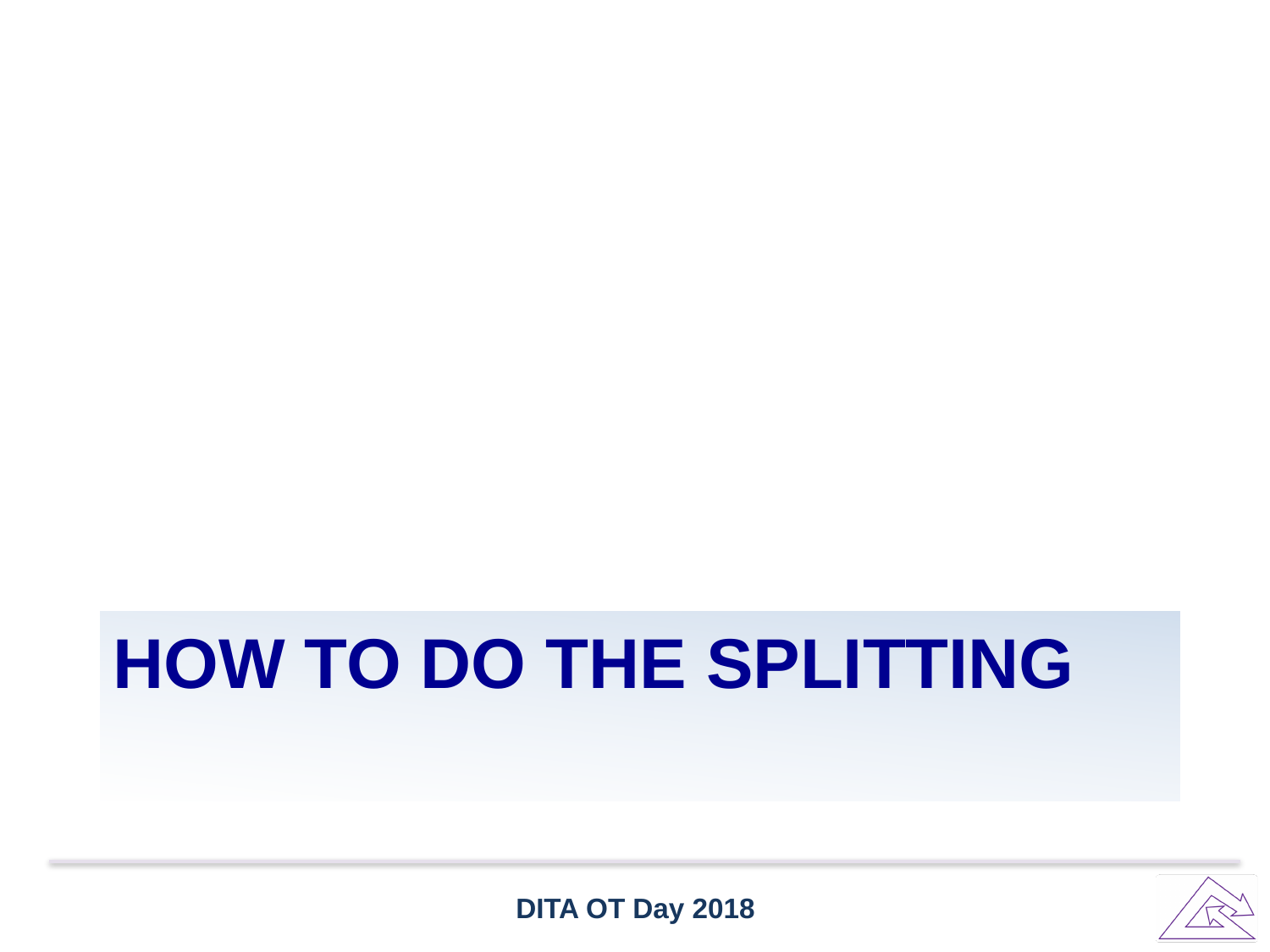

# How to Do the Splitting
DITA OT Day 2018